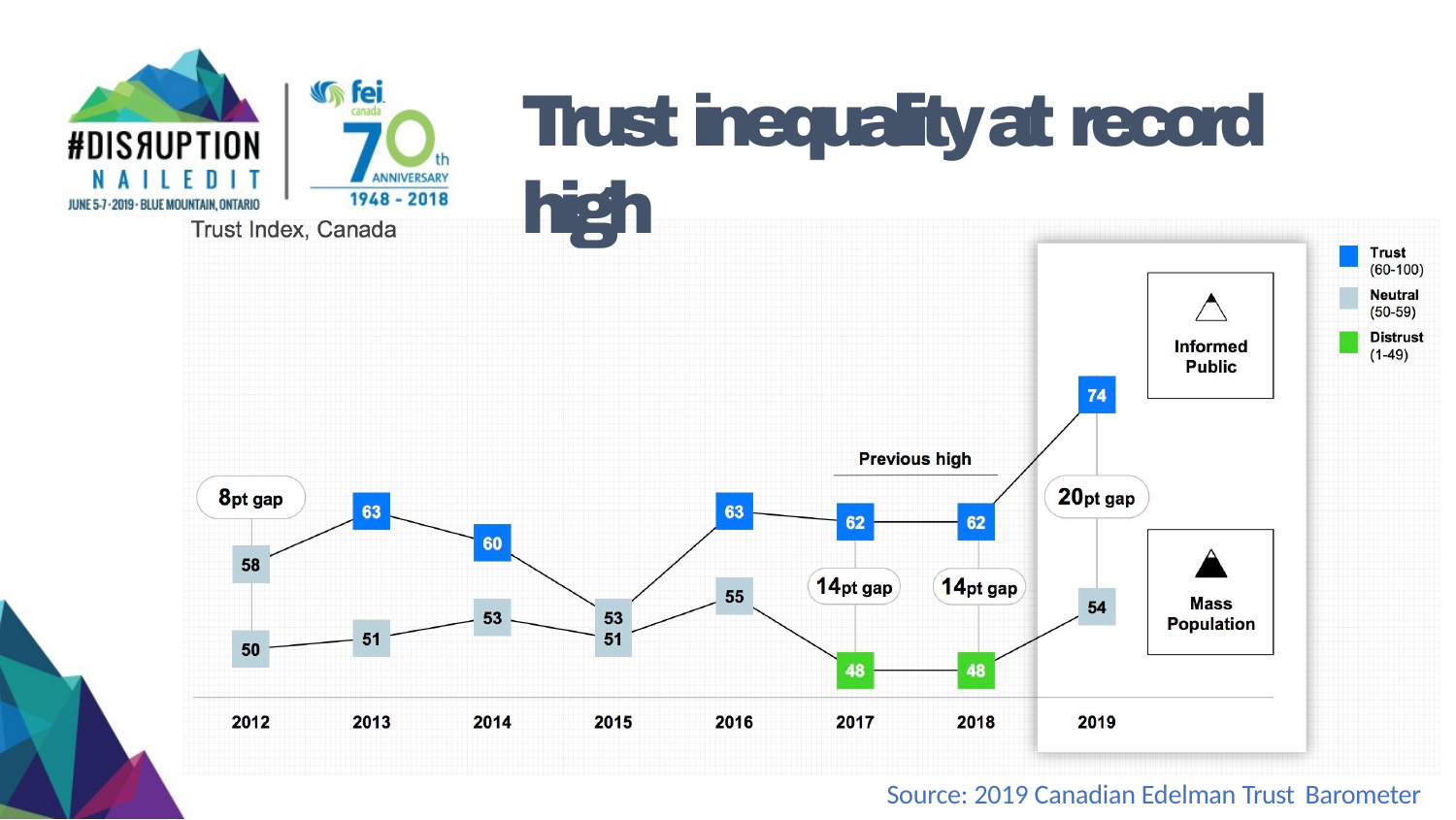

# Trust inequality at record high

Source: 2019 Canadian Edelman Trust Barometer